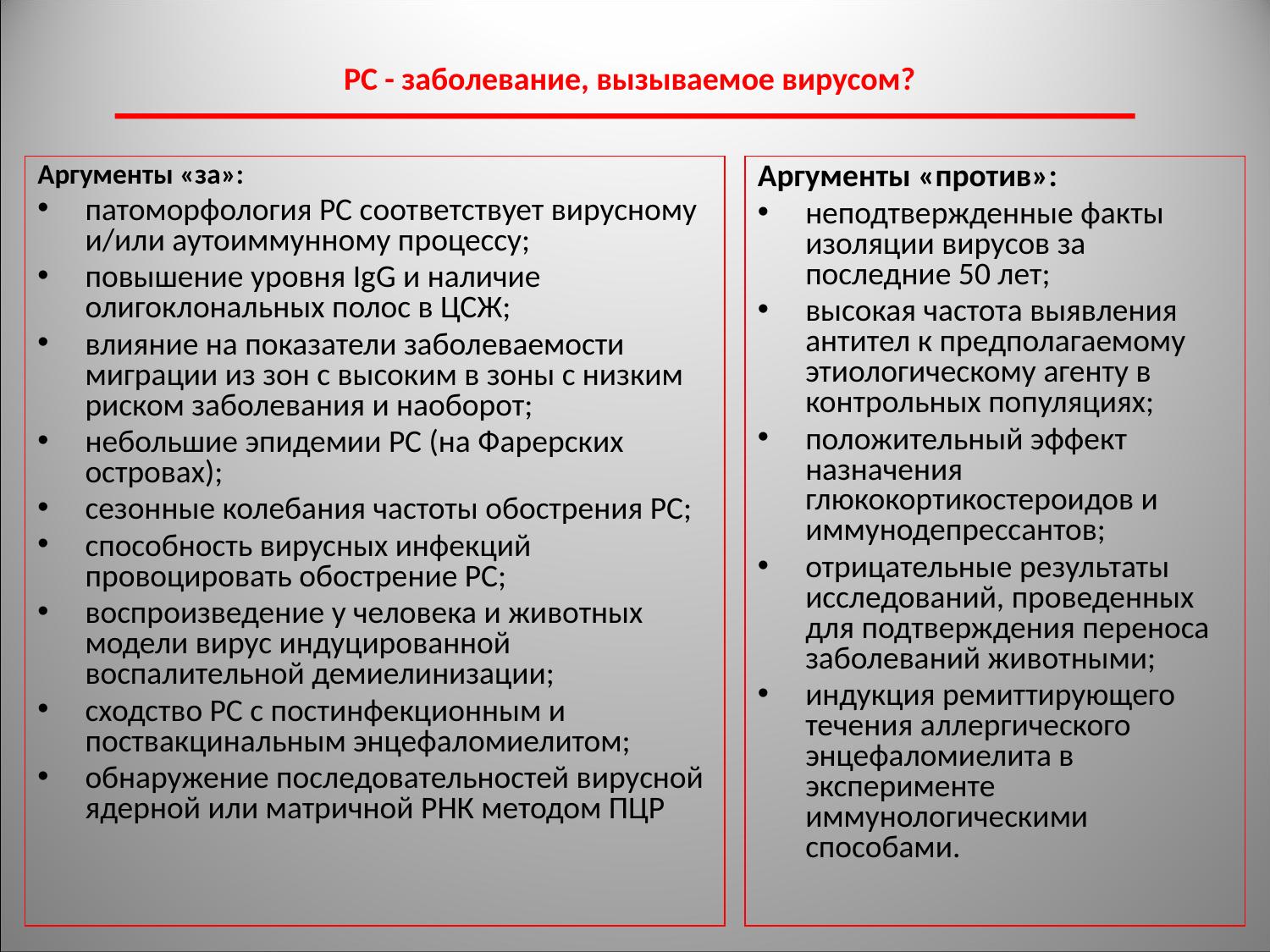

# РС - заболевание, вызываемое вирусом?

Аргументы «за»:
патоморфология РС соответствует вирусному и/или аутоиммунному процессу;
повышение уровня IgG и наличие олигоклональных полос в ЦСЖ;
влияние на показатели заболеваемости миграции из зон с высоким в зоны с низким риском заболевания и наоборот;
небольшие эпидемии РС (на Фарерских островах);
сезонные колебания частоты обострения РС;
способность вирусных инфекций провоцировать обострение РС;
воспроизведение у человека и животных модели вирус индуцированной воспалительной демиелинизации;
сходство РС с постинфекционным и поствакцинальным энцефаломиелитом;
обнаружение последовательностей вирусной ядерной или матричной РНК методом ПЦР
Аргументы «против»:
неподтвержденные факты изоляции вирусов за последние 50 лет;
высокая частота выявления антител к предполагаемому этиологическому агенту в контрольных популяциях;
положительный эффект назначения глюкокортикостероидов и иммунодепрессантов;
отрицательные результаты исследований, проведенных для подтверждения переноса заболеваний животными;
индукция ремиттирующего течения аллергического энцефаломиелита в эксперименте иммунологическими способами.